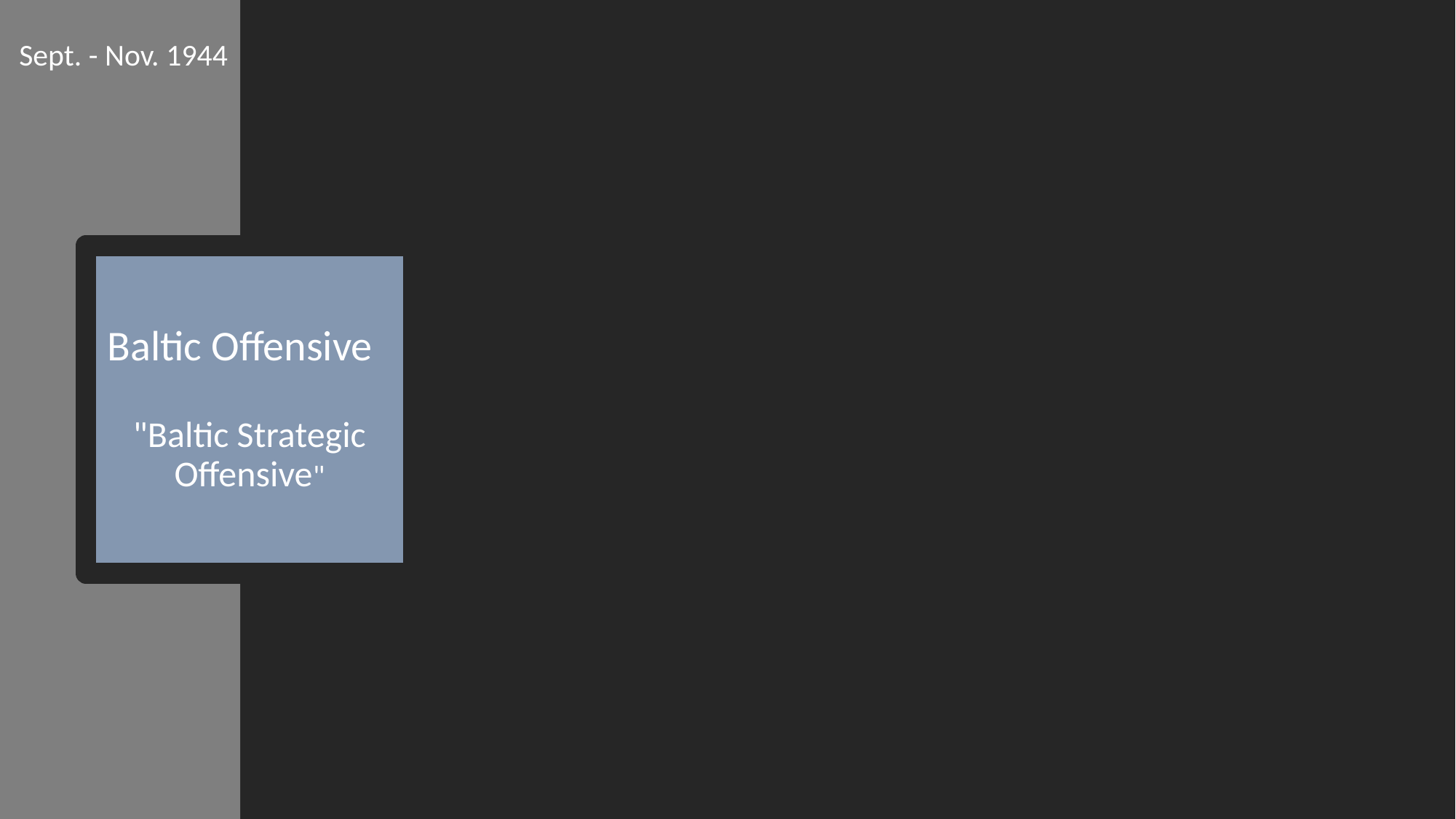

Sept. - Nov. 1944

# Baltic Offensive   "Baltic Strategic Offensive"